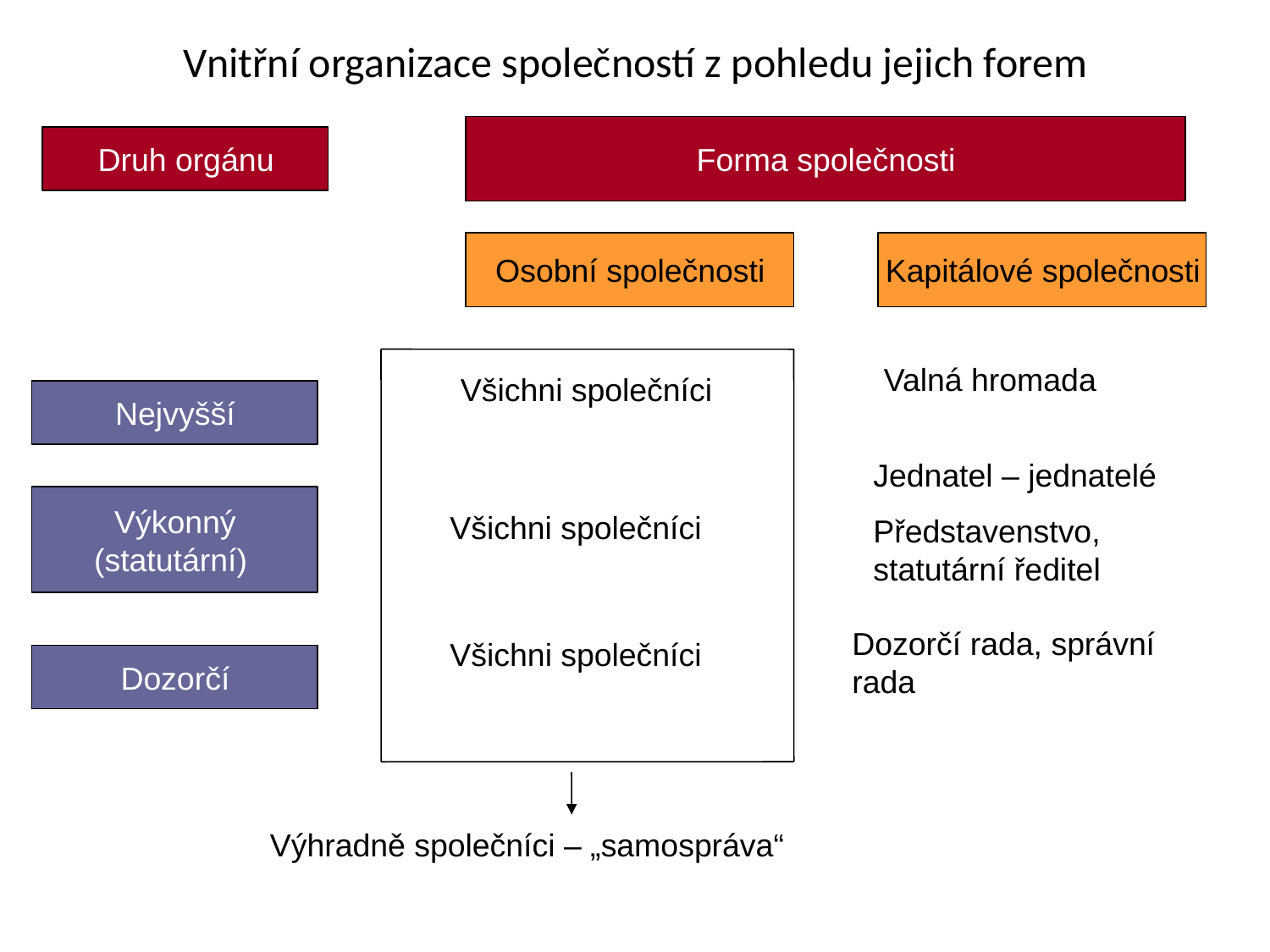

# Vnitřní organizace společností z pohledu jejich forem

Forma společnosti

Druh orgánu

Osobní společnosti

Kapitálové společnosti

Valná hromada
Všichni společníci

Nejvyšší
Jednatel – jednatelé
Představenstvo, statutární ředitel

Výkonný
(statutární)
Všichni společníci
Dozorčí rada, správní rada
Všichni společníci

Dozorčí

Výhradně společníci – „samospráva“